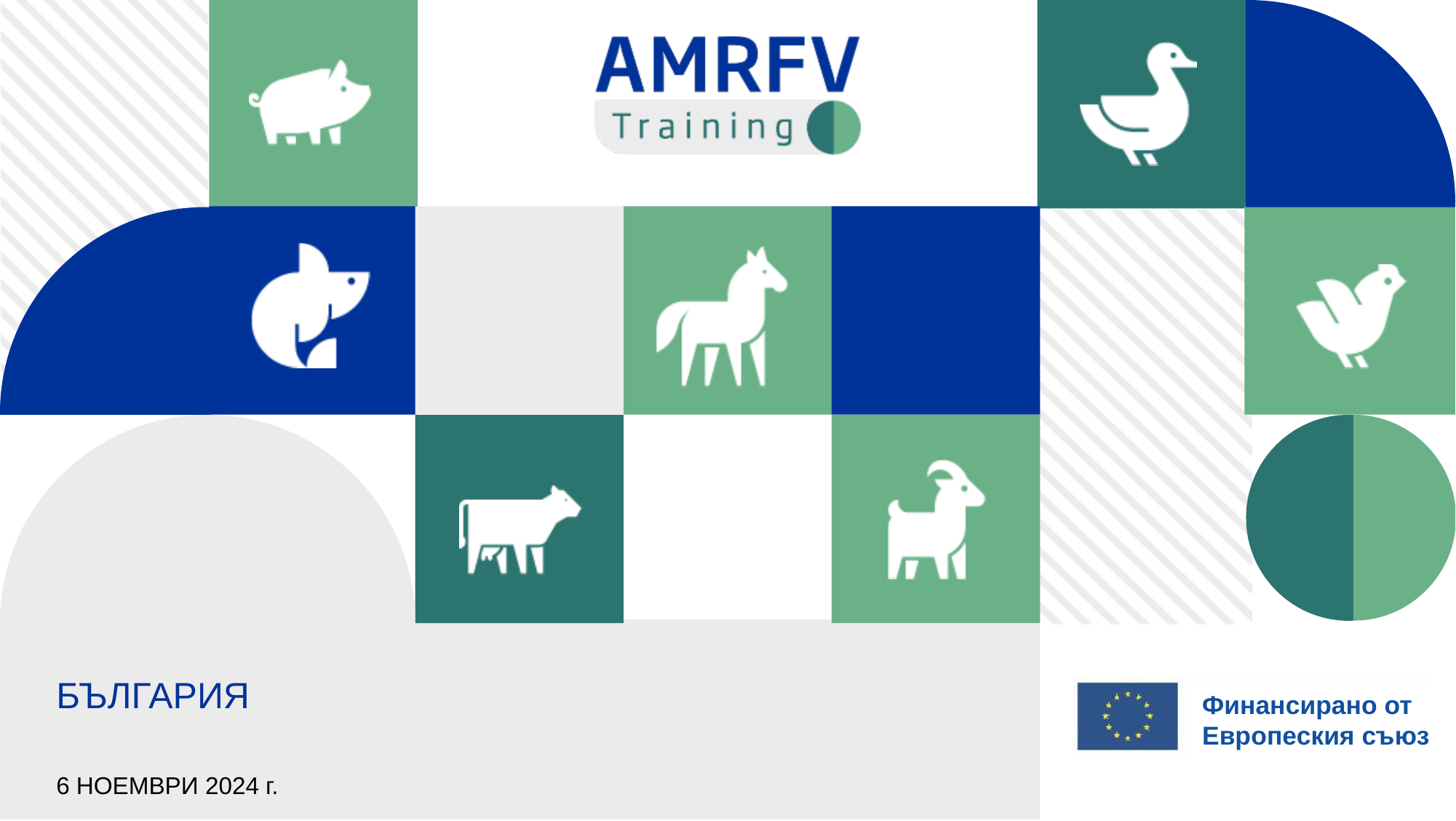

БЪЛГАРИЯ
Финансирано от Европеския съюз
6 НОЕМВРИ 2024 г.